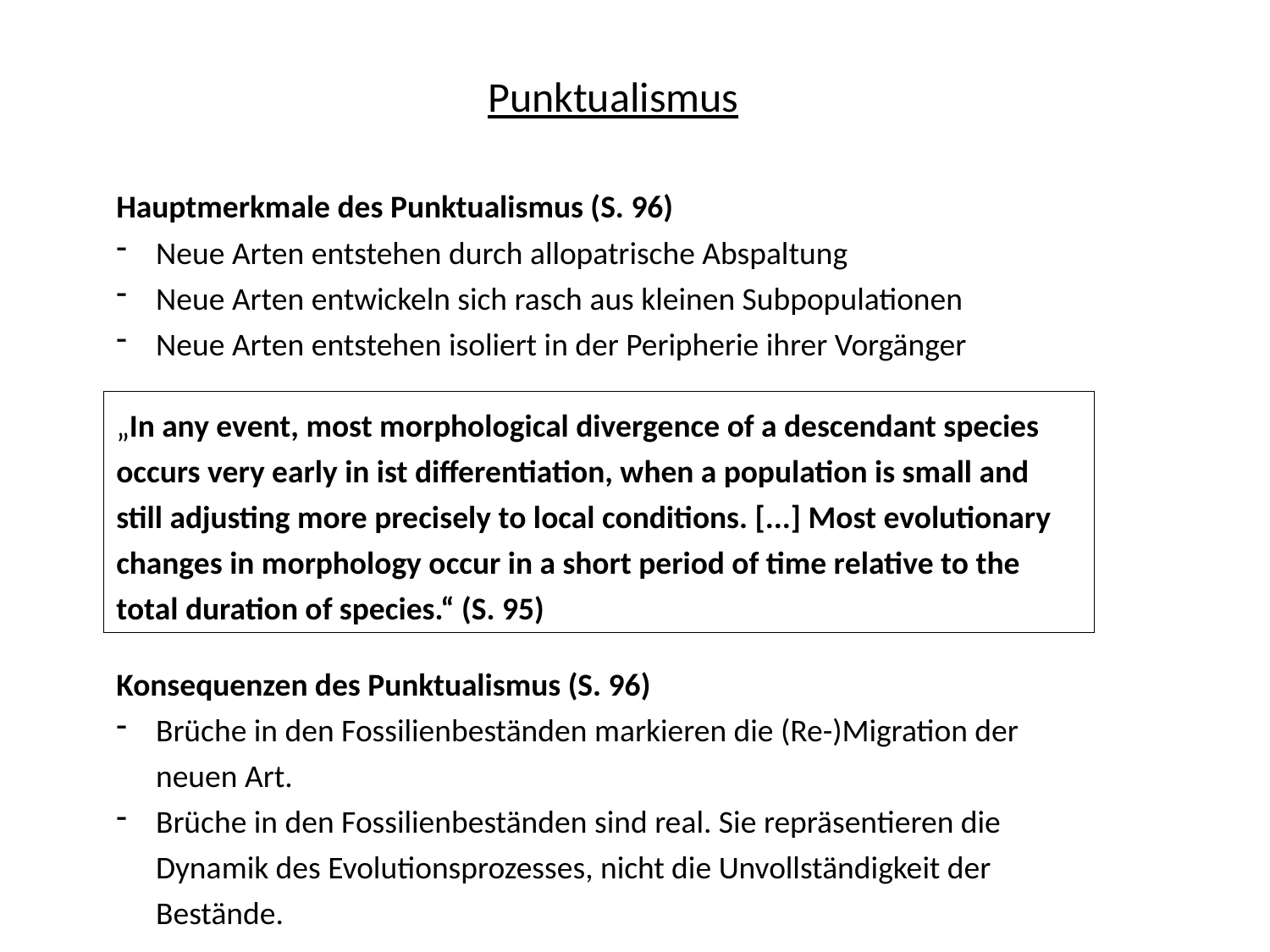

Punktualismus

Hauptmerkmale des Punktualismus (S. 96)
Neue Arten entstehen durch allopatrische Abspaltung
Neue Arten entwickeln sich rasch aus kleinen Subpopulationen
Neue Arten entstehen isoliert in der Peripherie ihrer Vorgänger
„In any event, most morphological divergence of a descendant species occurs very early in ist differentiation, when a population is small and still adjusting more precisely to local conditions. [...] Most evolutionary changes in morphology occur in a short period of time relative to the total duration of species.“ (S. 95)
Konsequenzen des Punktualismus (S. 96)
Brüche in den Fossilienbeständen markieren die (Re-)Migration der neuen Art.
Brüche in den Fossilienbeständen sind real. Sie repräsentieren die Dynamik des Evolutionsprozesses, nicht die Unvollständigkeit der Bestände.